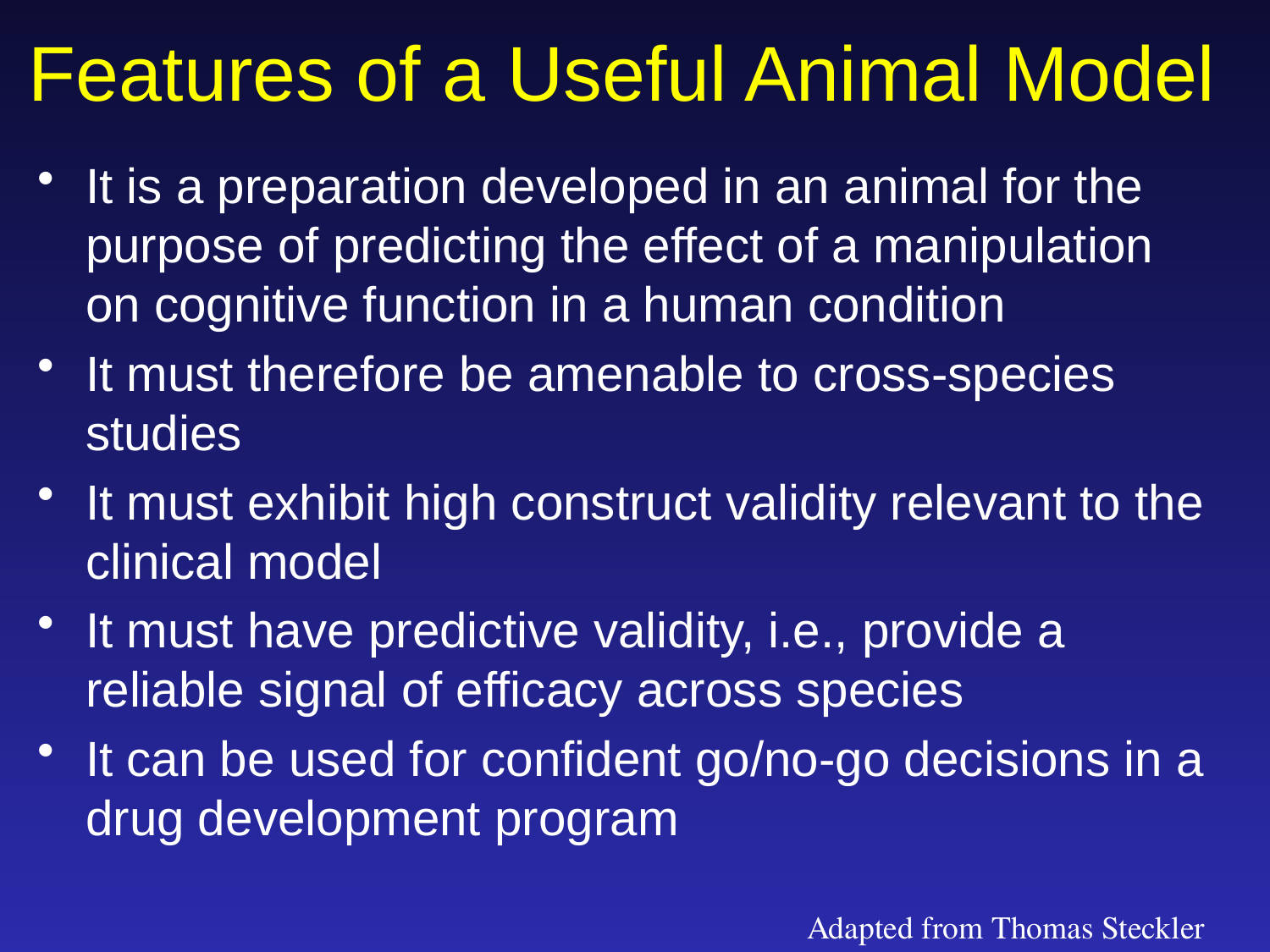

# Features of a Useful Animal Model
It is a preparation developed in an animal for the purpose of predicting the effect of a manipulation on cognitive function in a human condition
It must therefore be amenable to cross-species studies
It must exhibit high construct validity relevant to the clinical model
It must have predictive validity, i.e., provide a reliable signal of efficacy across species
It can be used for confident go/no-go decisions in a drug development program
Adapted from Thomas Steckler